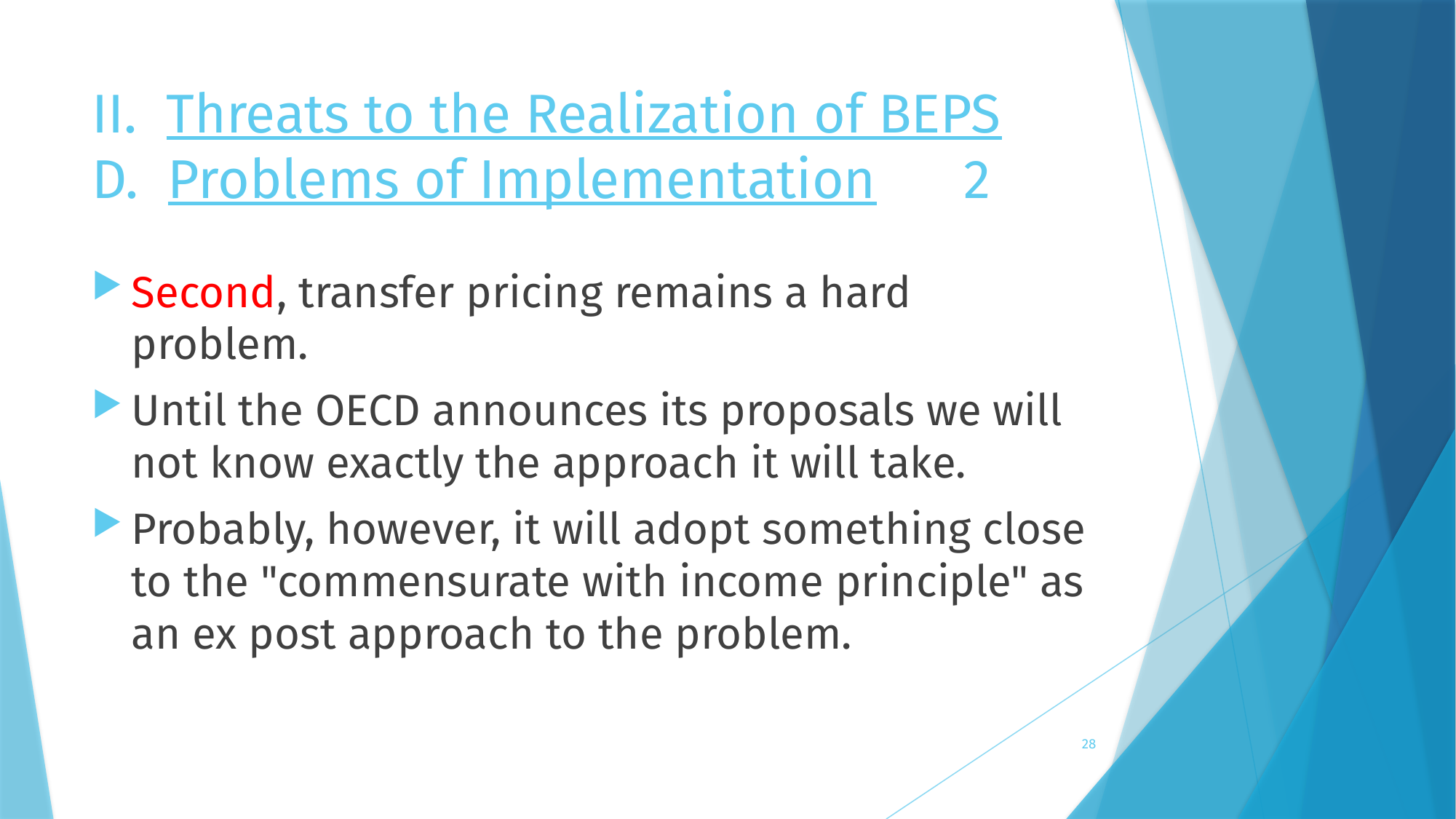

# II.  Threats to the Realization of BEPS D.  Problems of Implementation      2
Second, transfer pricing remains a hard problem.
Until the OECD announces its proposals we will not know exactly the approach it will take.
Probably, however, it will adopt something close to the "commensurate with income principle" as an ex post approach to the problem.
28